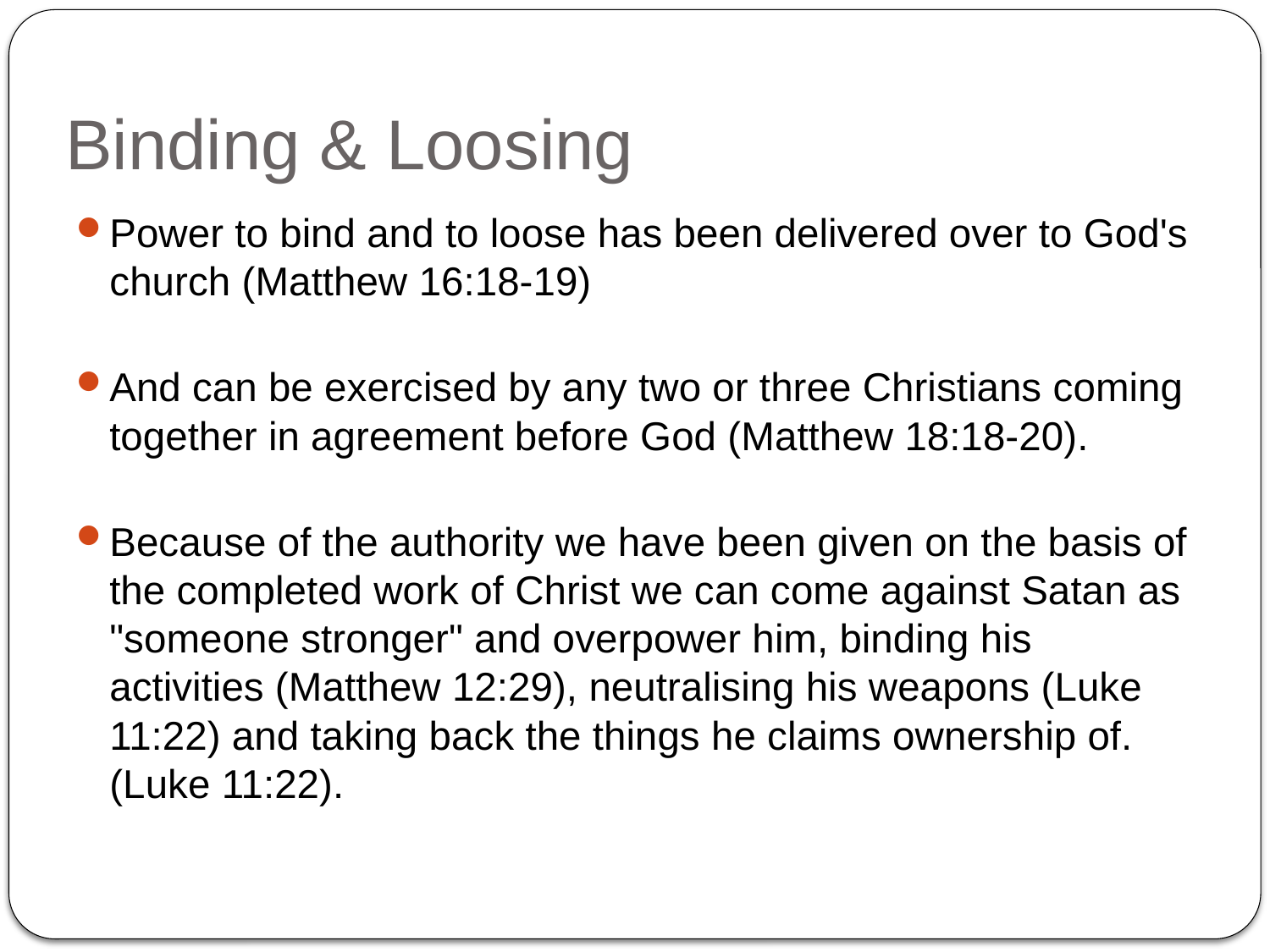

# Binding & Loosing
Power to bind and to loose has been delivered over to God's church (Matthew 16:18-19)
And can be exercised by any two or three Christians coming together in agreement before God (Matthew 18:18-20).
Because of the authority we have been given on the basis of the completed work of Christ we can come against Satan as "someone stronger" and overpower him, binding his activities (Matthew 12:29), neutralising his weapons (Luke 11:22) and taking back the things he claims ownership of. (Luke 11:22).